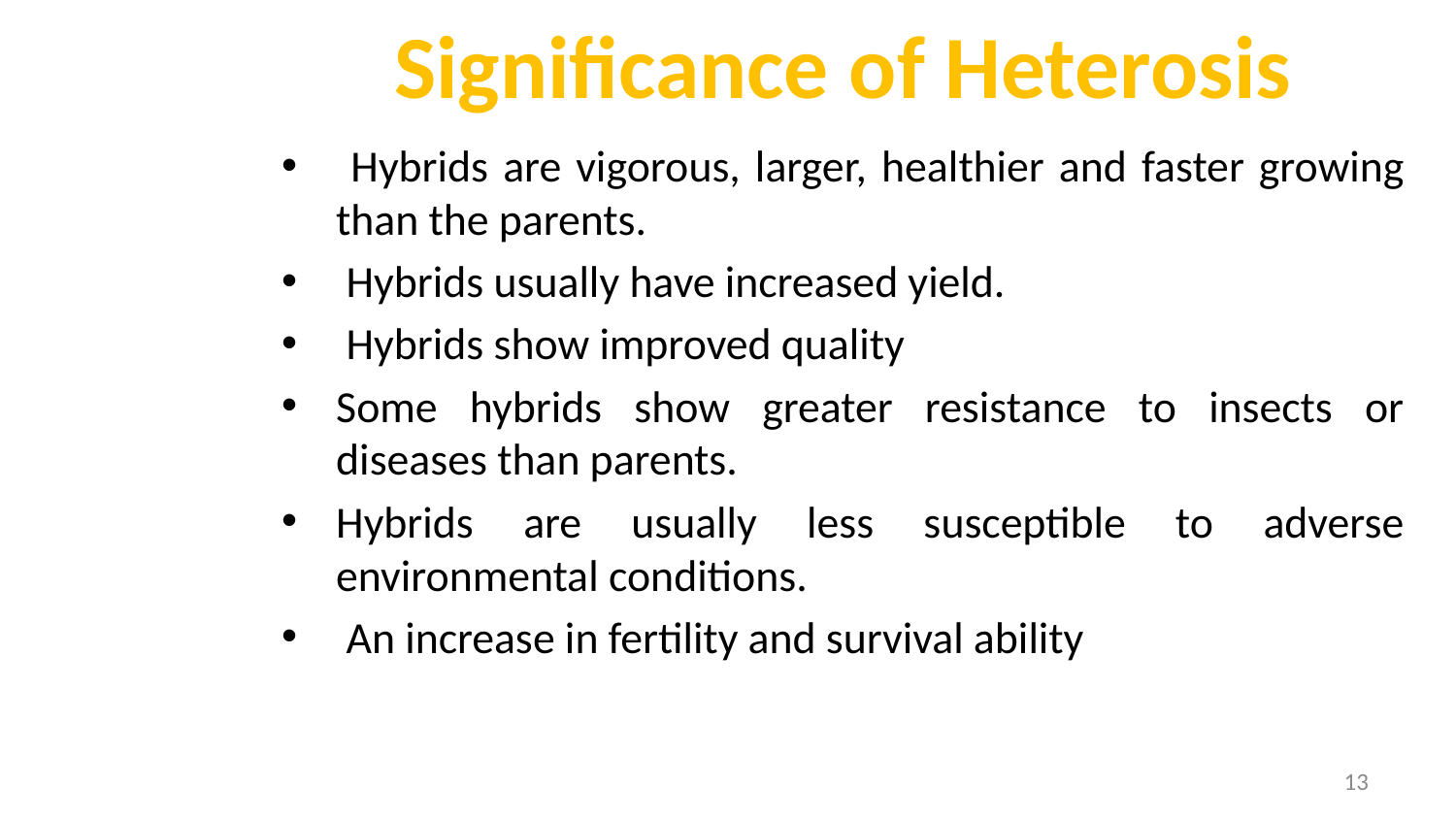

# Significance of Heterosis

 Hybrids are vigorous, larger, healthier and faster growing than the parents.
 Hybrids usually have increased yield.
 Hybrids show improved quality
Some hybrids show greater resistance to insects or diseases than parents.
Hybrids are usually less susceptible to adverse environmental conditions.
 An increase in fertility and survival ability
13